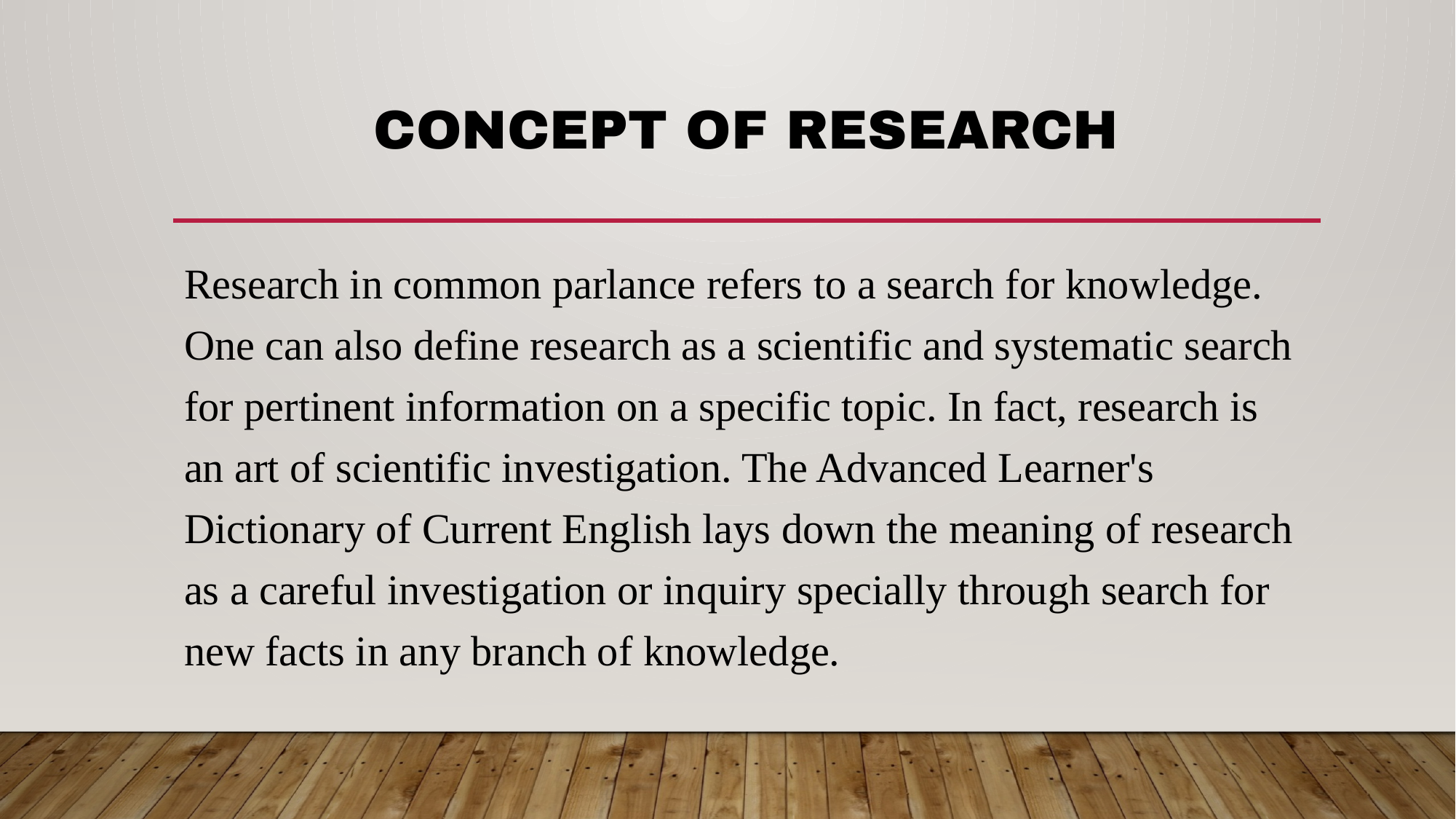

# CONCEPT OF RESEARCH
Research in common parlance refers to a search for knowledge. One can also define research as a scientific and systematic search for pertinent information on a specific topic. In fact, research is an art of scientific investigation. The Advanced Learner's Dictionary of Current English lays down the meaning of research as a careful investigation or inquiry specially through search for new facts in any branch of knowledge.